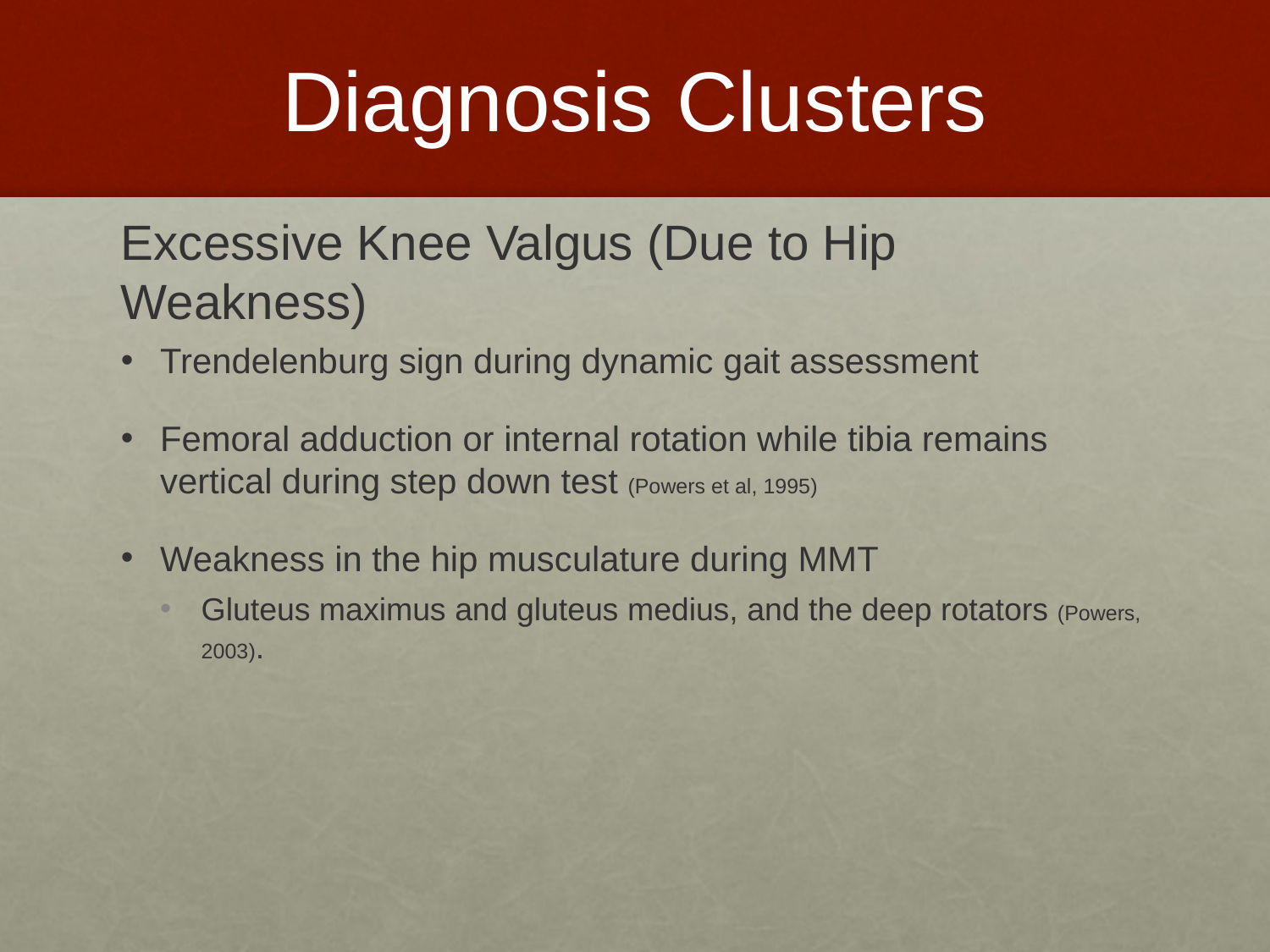

# Diagnosis Clusters
Excessive Knee Valgus (Due to Hip Weakness)
Trendelenburg sign during dynamic gait assessment
Femoral adduction or internal rotation while tibia remains vertical during step down test (Powers et al, 1995)
Weakness in the hip musculature during MMT
Gluteus maximus and gluteus medius, and the deep rotators (Powers, 2003).